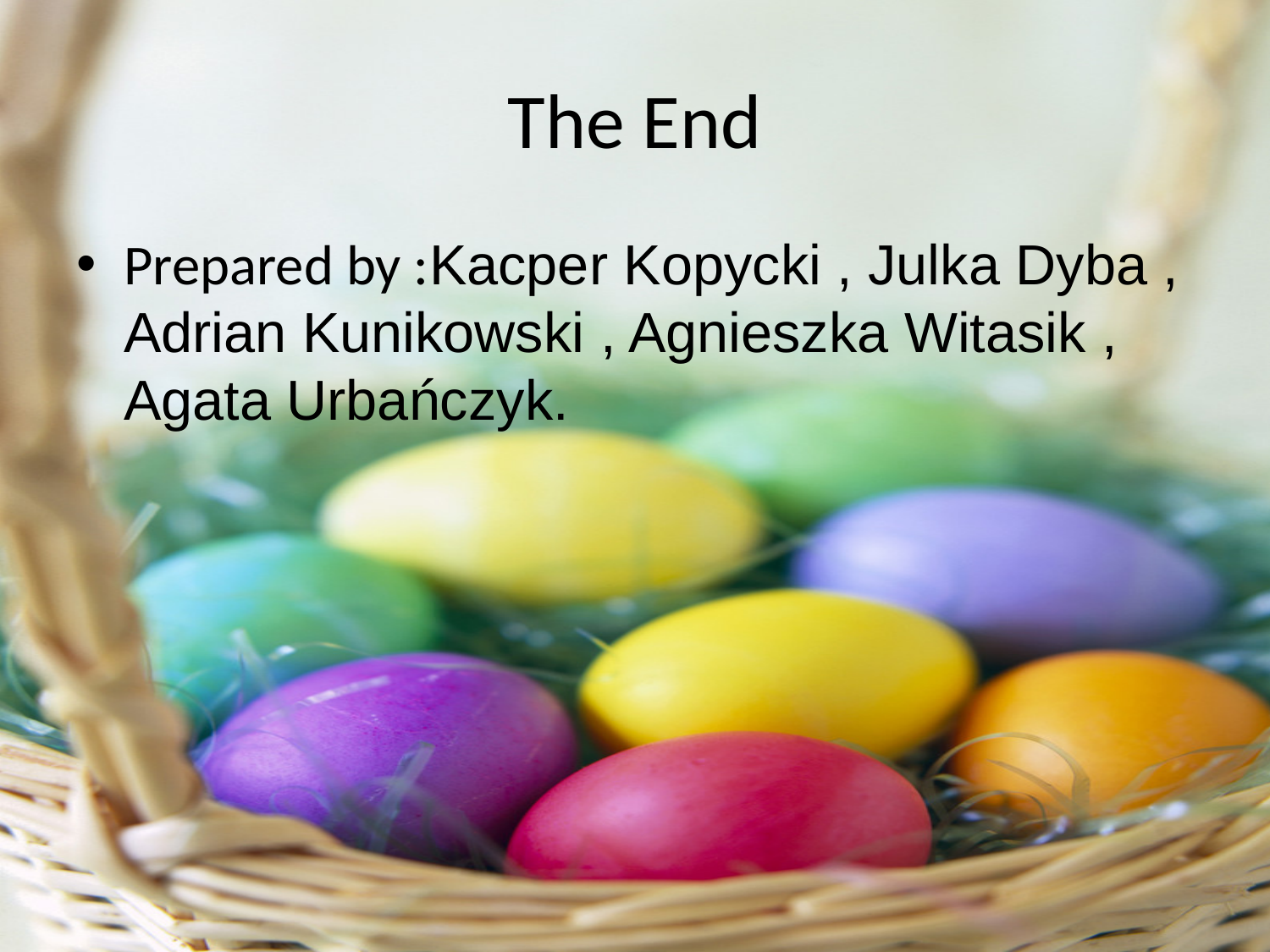

# The End
Prepared by :Kacper Kopycki , Julka Dyba , Adrian Kunikowski , Agnieszka Witasik , Agata Urbańczyk.